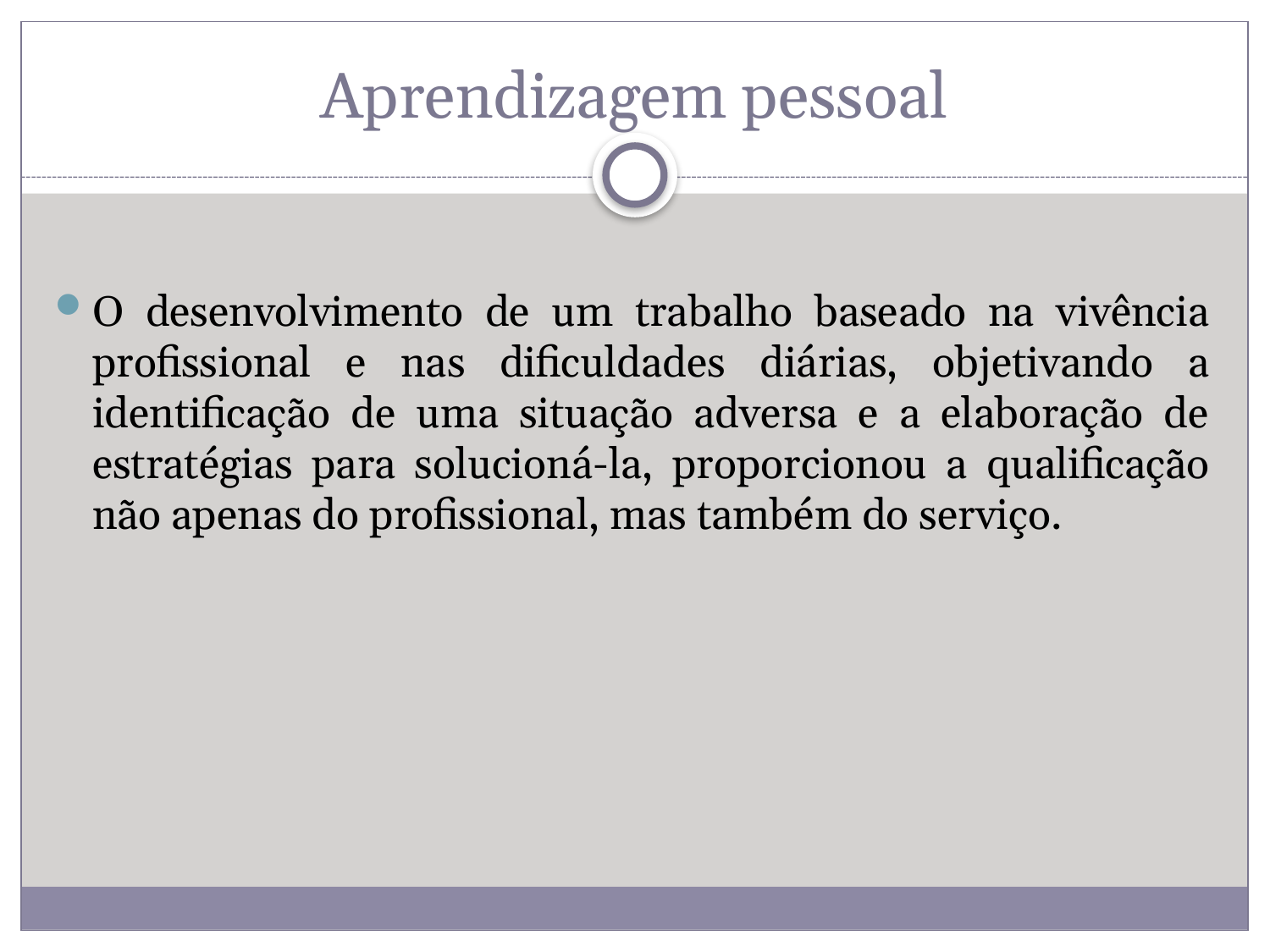

# Aprendizagem pessoal

O desenvolvimento de um trabalho baseado na vivência profissional e nas dificuldades diárias, objetivando a identificação de uma situação adversa e a elaboração de estratégias para solucioná-la, proporcionou a qualificação não apenas do profissional, mas também do serviço.